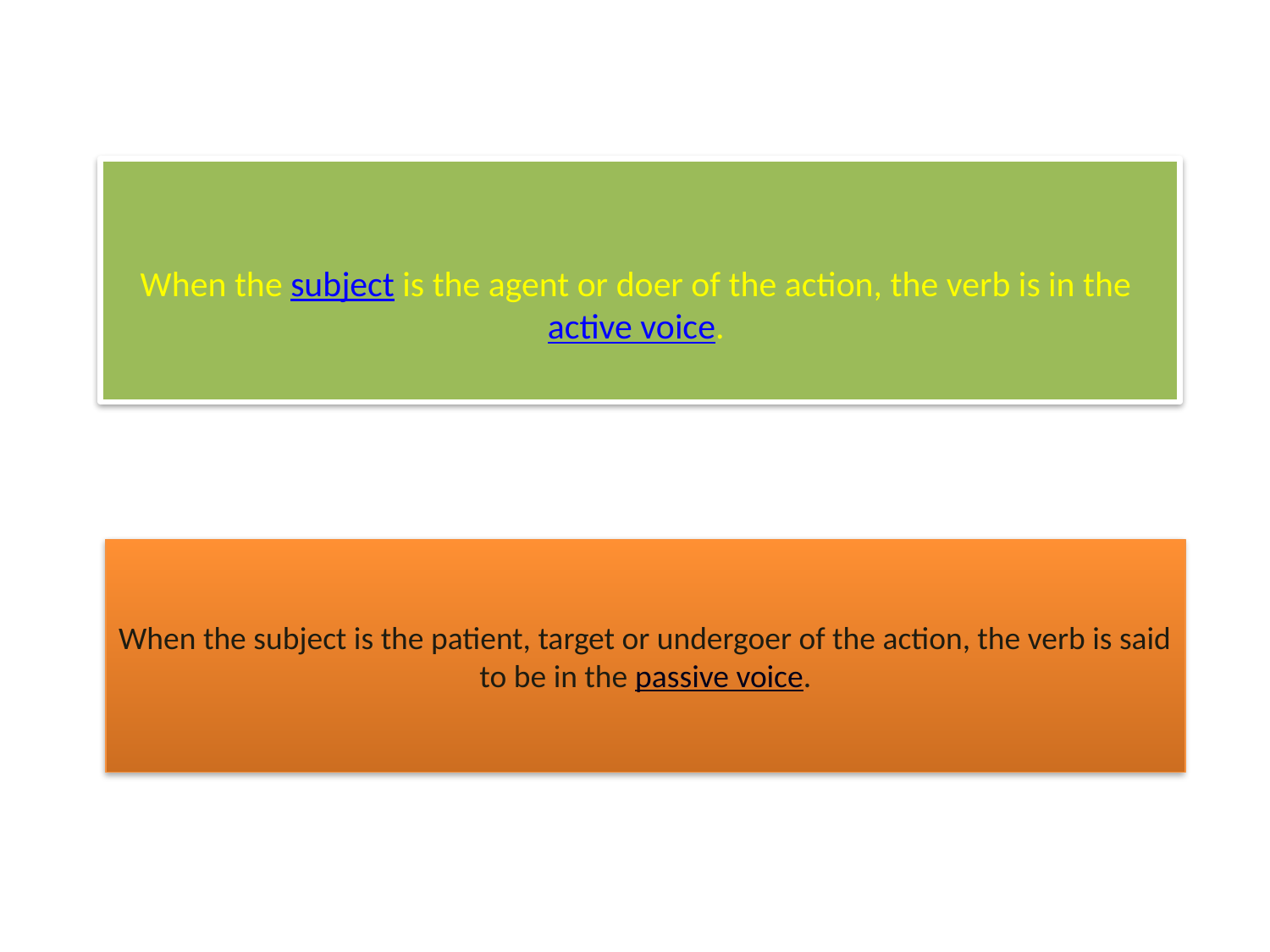

When the subject is the agent or doer of the action, the verb is in the active voice.

When the subject is the patient, target or undergoer of the action, the verb is said to be in the passive voice.
#